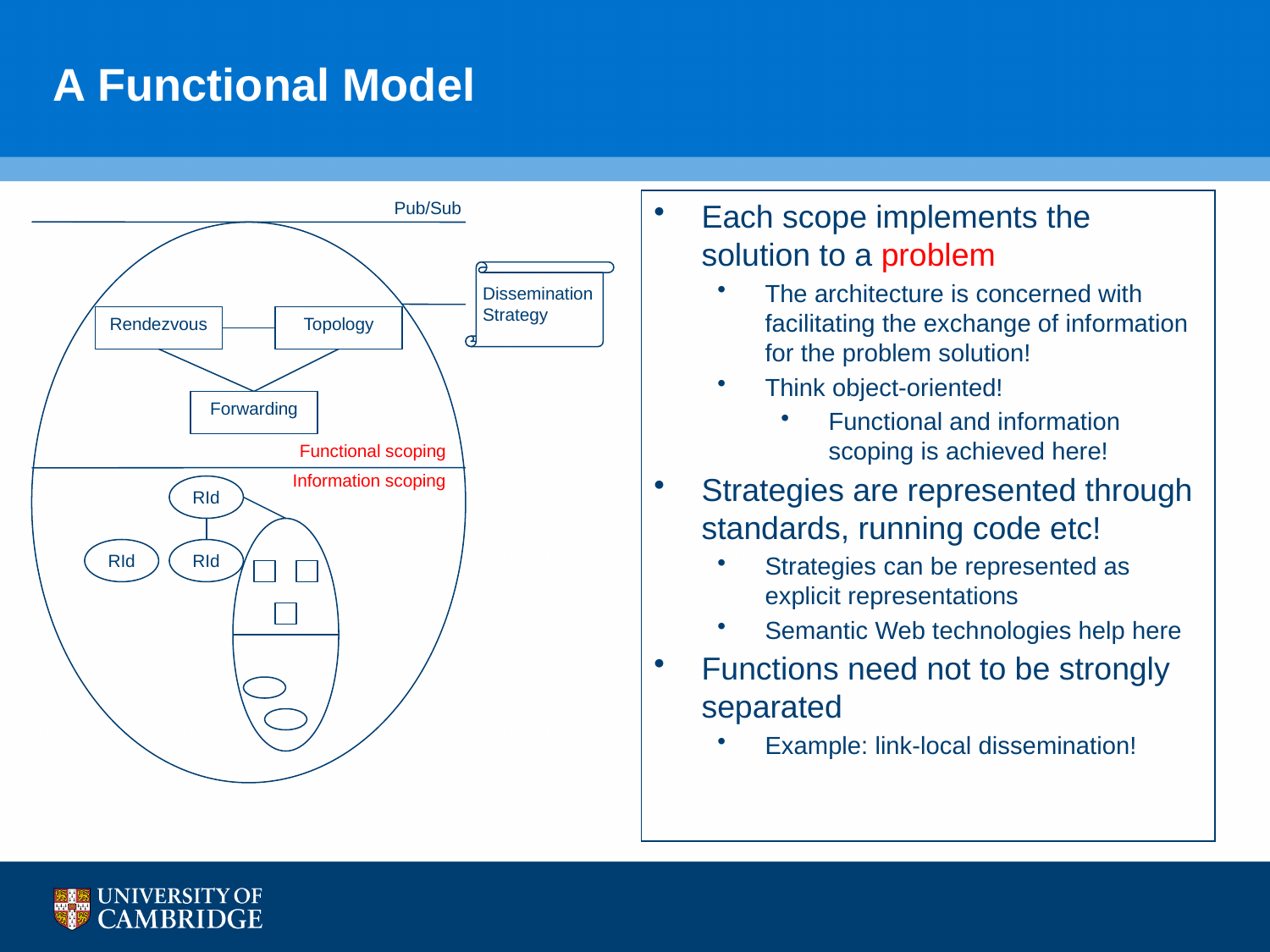

# A Functional Model
Pub/Sub
Each scope implements the solution to a problem
The architecture is concerned with facilitating the exchange of information for the problem solution!
Think object-oriented!
Functional and information scoping is achieved here!
Strategies are represented through standards, running code etc!
Strategies can be represented as explicit representations
Semantic Web technologies help here
Functions need not to be strongly separated
Example: link-local dissemination!

Dissemination
Strategy
Rendezvous
Topology
Forwarding
Functional scoping
Information scoping
RId

RId
RId